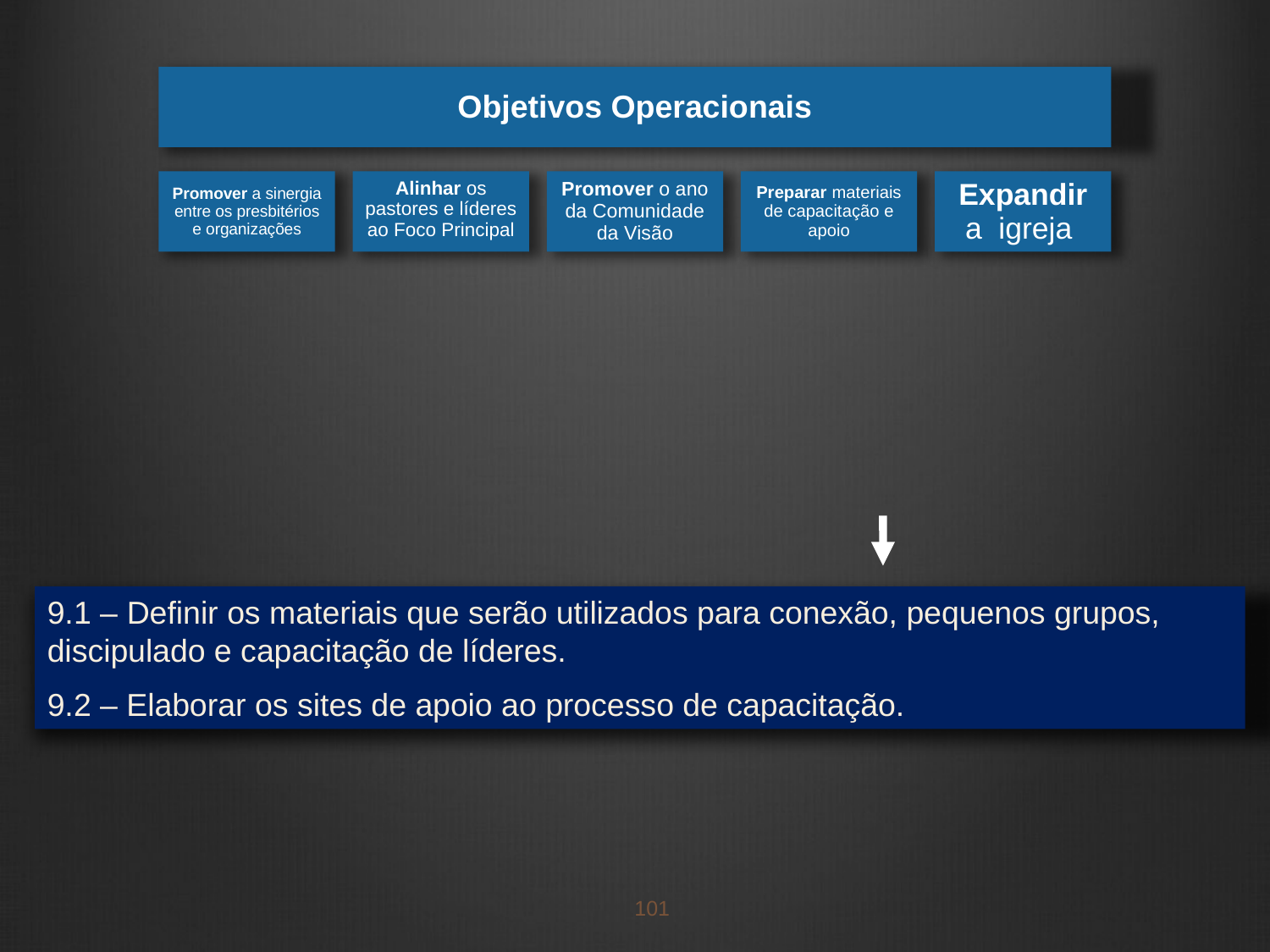

Objetivos Operacionais
Promover a sinergia entre os presbitérios e organizações
Alinhar os pastores e líderes ao Foco Principal
Promover o ano da Comunidade da Visão
Preparar materiais de capacitação e apoio
Expandir a  igreja

9.1 – Definir os materiais que serão utilizados para conexão, pequenos grupos, discipulado e capacitação de líderes.
9.2 – Elaborar os sites de apoio ao processo de capacitação.
101